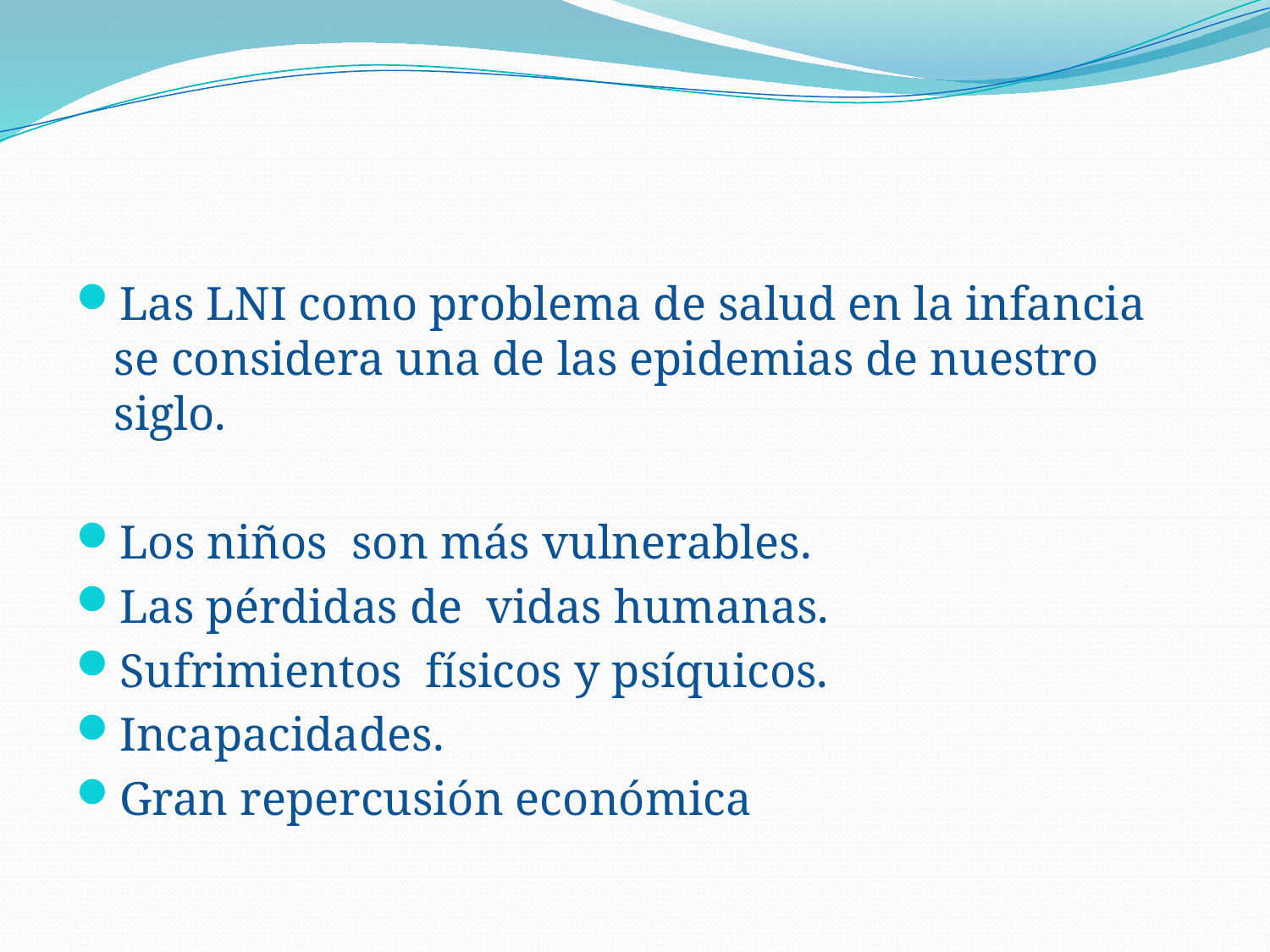

Las LNI como problema de salud en la infancia se considera una de las epidemias de nuestro siglo.

Los niños  son más vulnerables.
Las pérdidas de  vidas humanas.
Sufrimientos  físicos y psíquicos.
Incapacidades.
Gran repercusión económica